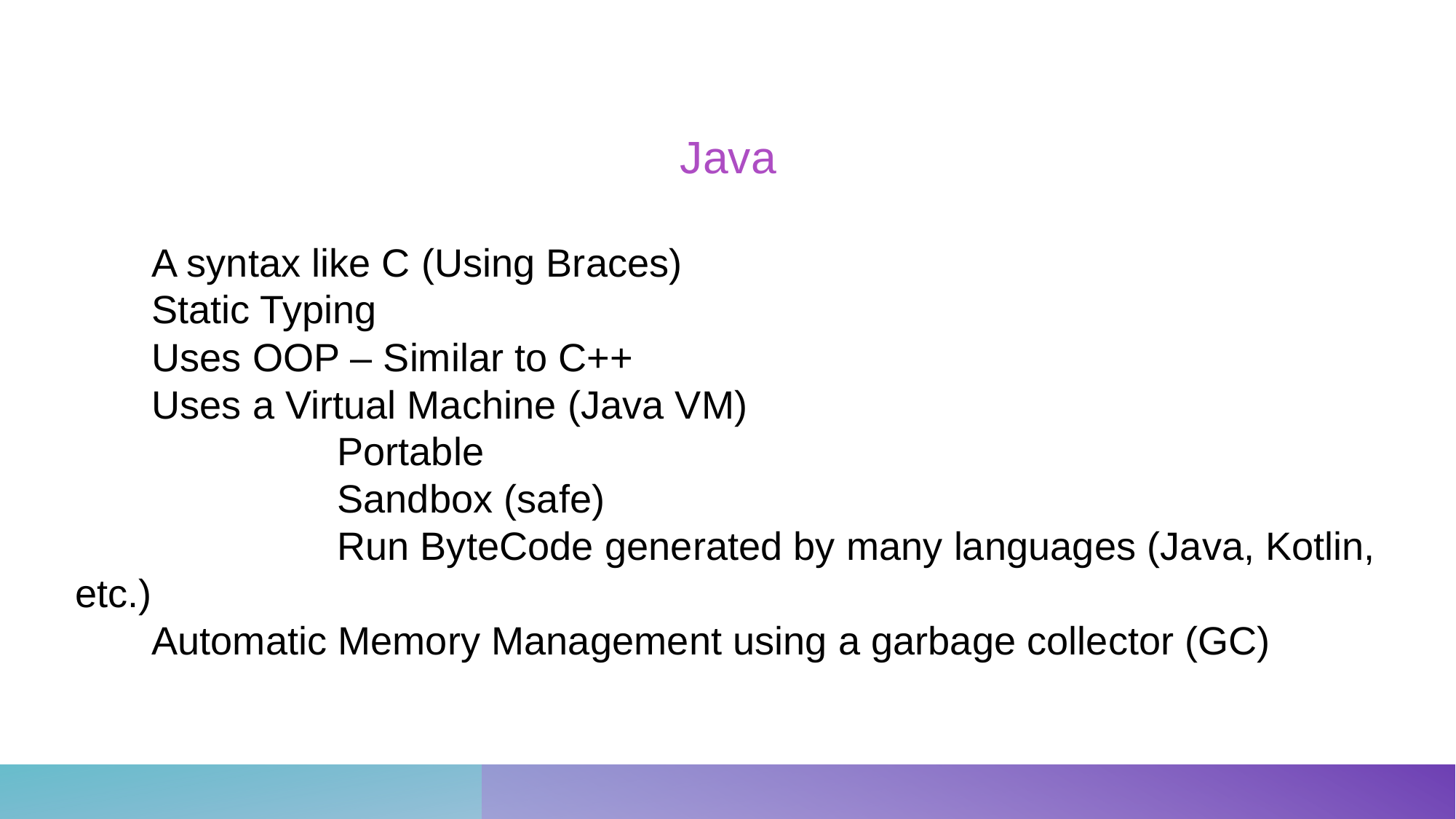

Java

       A syntax like C (Using Braces)
       Static Typing
       Uses OOP – Similar to C++
       Uses a Virtual Machine (Java VM)
                        Portable
                        Sandbox (safe)
                        Run ByteCode generated by many languages (Java, Kotlin, etc.)
       Automatic Memory Management using a garbage collector (GC)